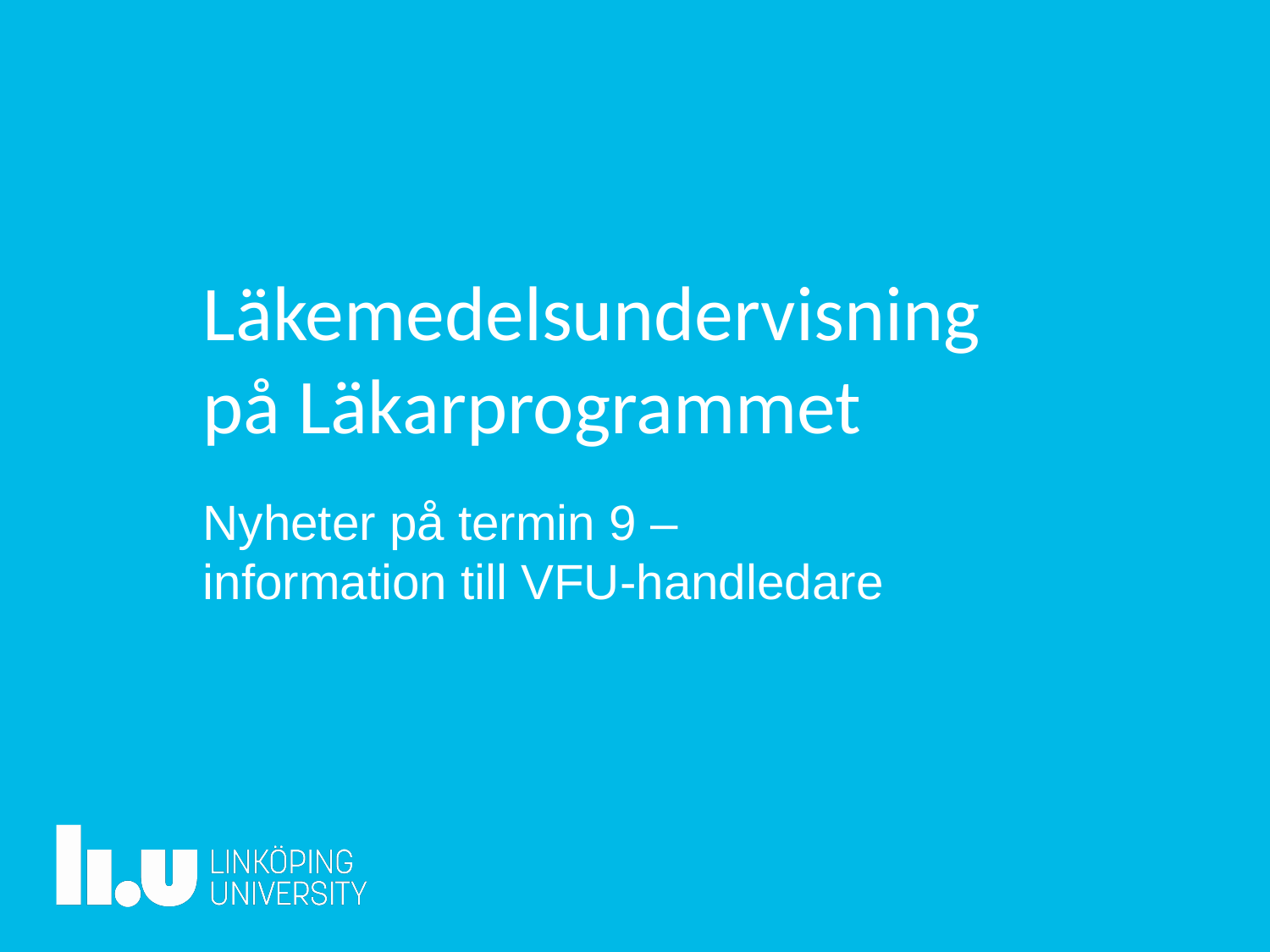

# Läkemedelsundervisning på Läkarprogrammet
Nyheter på termin 9 –
information till VFU-handledare